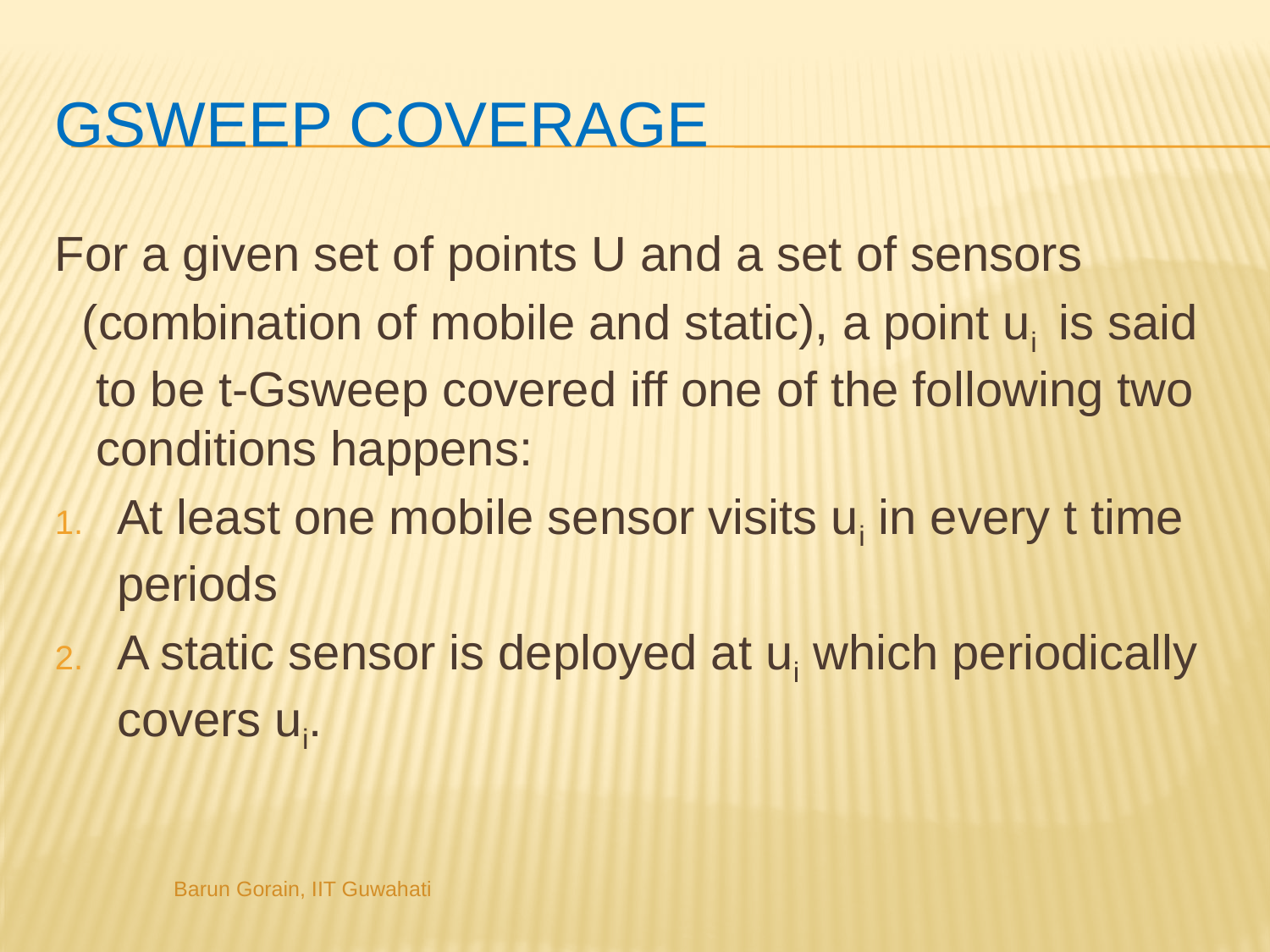

# Gsweep coverage
For a given set of points U and a set of sensors
  (combination of mobile and static), a point ui  is said to be t-Gsweep covered iff one of the following two conditions happens:
At least one mobile sensor visits ui in every t time periods
A static sensor is deployed at ui which periodically covers ui.